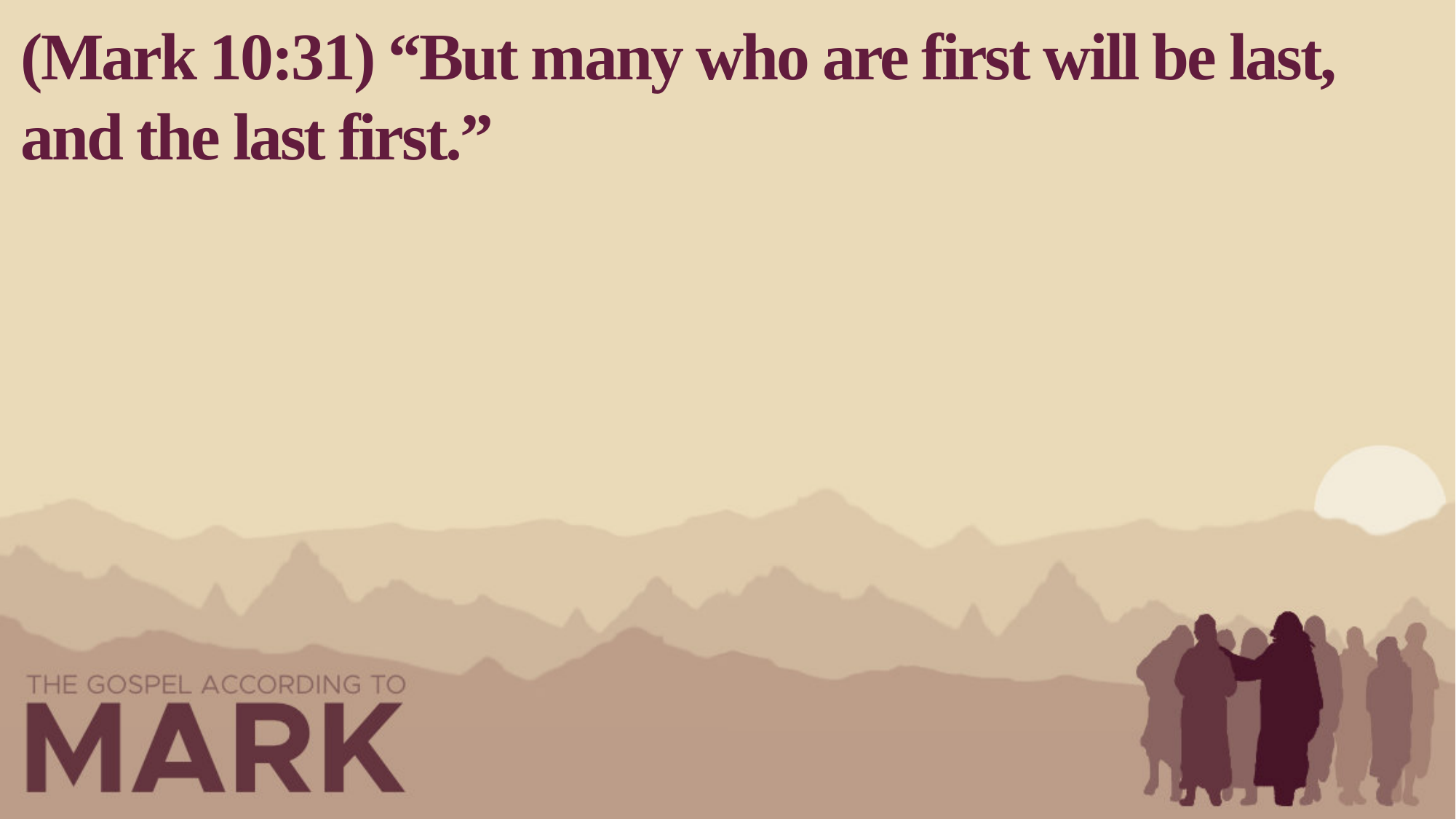

(Mark 10:31) “But many who are first will be last, and the last first.”